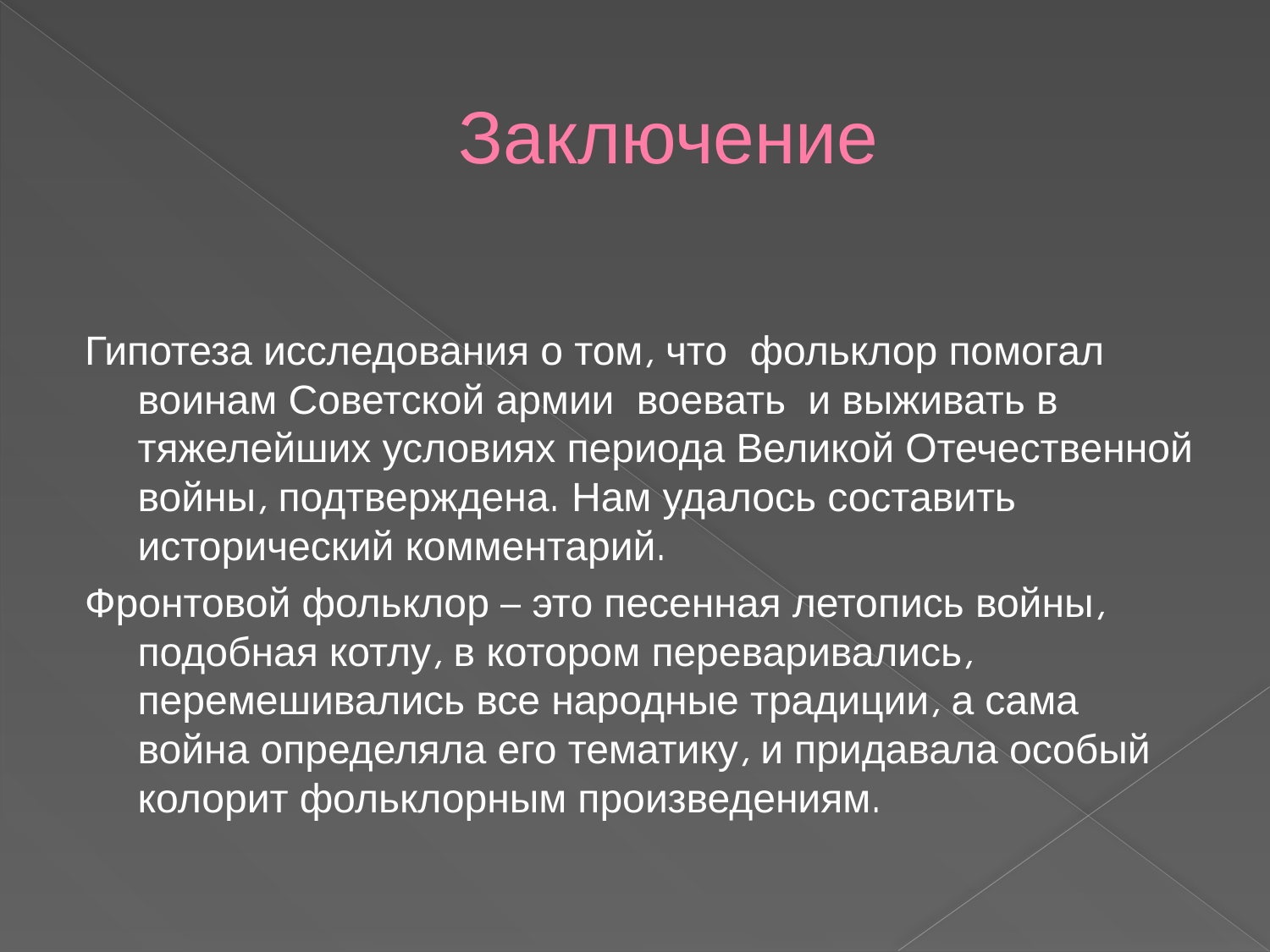

# Заключение

Гипотеза исследования о том, что  фольклор помогал воинам Советской армии  воевать  и выживать в тяжелейших условиях периода Великой Отечественной войны, подтверждена. Нам удалось составить исторический комментарий.
Фронтовой фольклор – это песенная летопись войны, подобная котлу, в котором переваривались, перемешивались все народные традиции, а сама война определяла его тематику, и придавала особый колорит фольклорным произведениям.